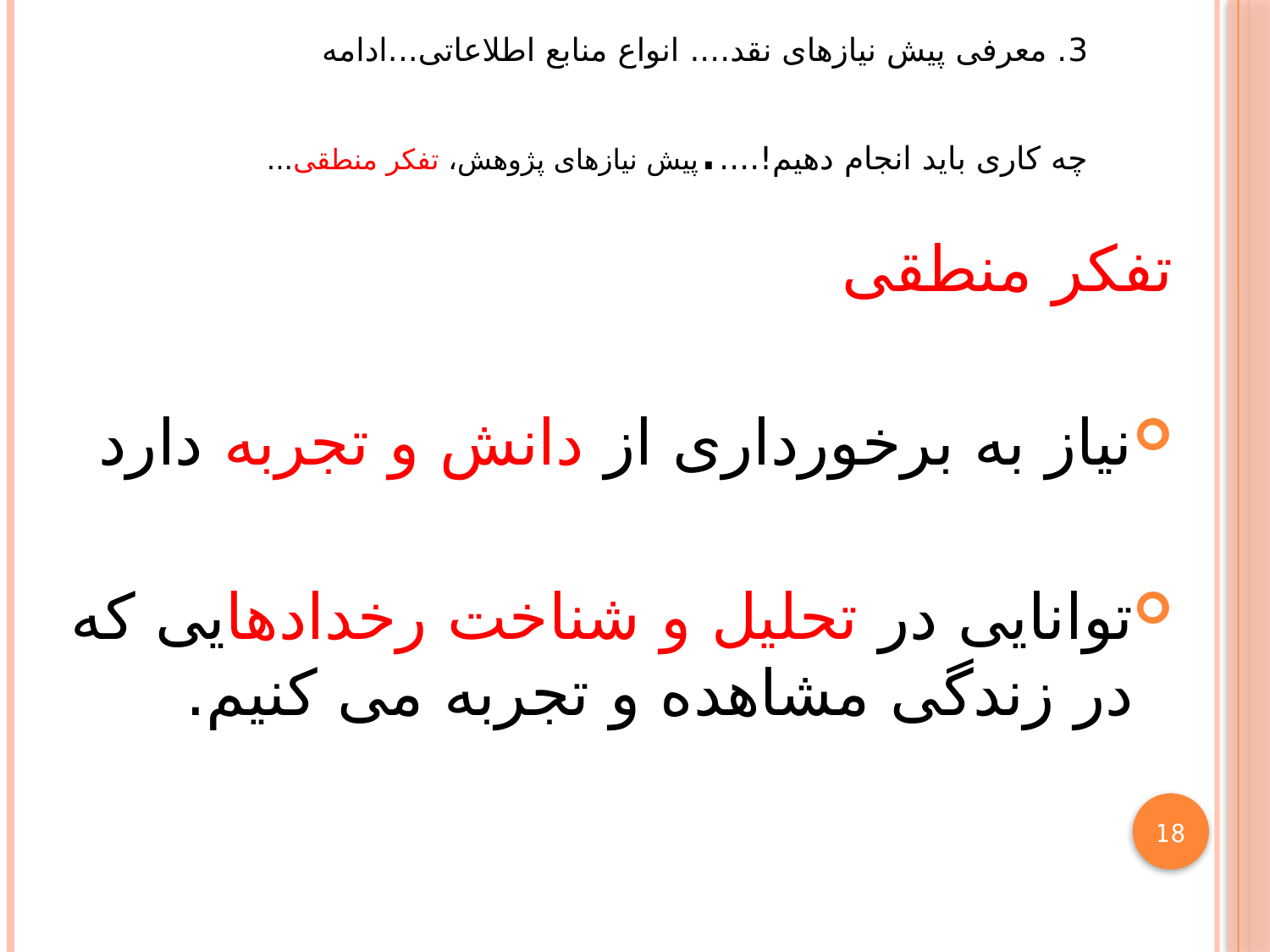

# 3. معرفی پیش نیازهای نقد.... انواع منابع اطلاعاتی...ادامه چه کاری باید انجام دهیم!.....پیش نیازهای پژوهش، تفکر منطقی...
تفکر منطقی

نیاز به برخورداری از دانش و تجربه دارد

توانایی در تحلیل و شناخت رخدادهایی که در زندگی مشاهده و تجربه می کنیم.
18